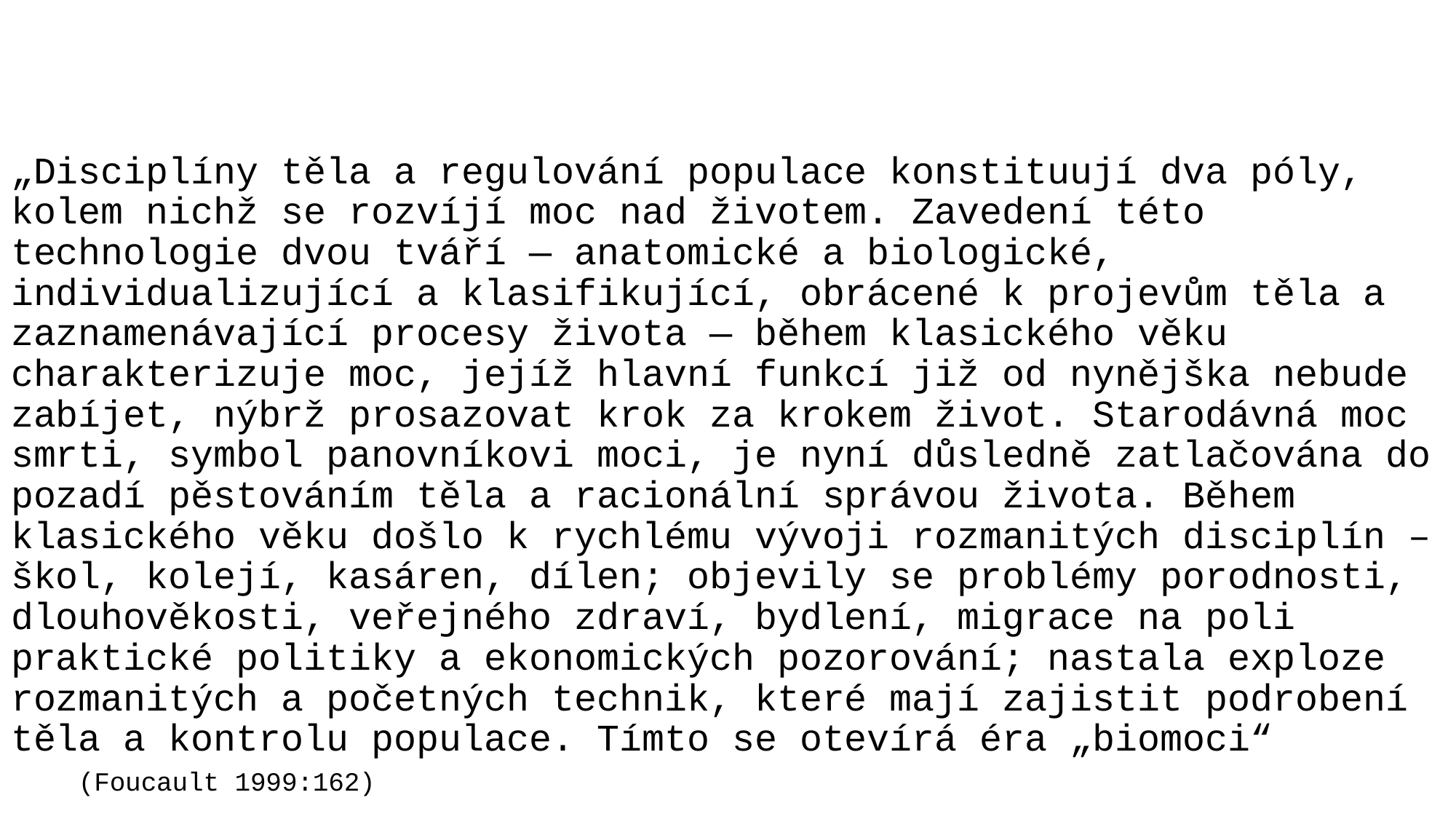

„Disciplíny těla a regulování populace konstituují dva póly, kolem nichž se rozvíjí moc nad životem. Zavedení této technologie dvou tváří — anatomické a biologické, individualizující a klasifikující, obrácené k projevům těla a zaznamenávající procesy života — během klasického věku charakterizuje moc, jejíž hlavní funkcí již od nynějška nebude zabíjet, nýbrž prosazovat krok za krokem život. Starodávná moc smrti, symbol panovníkovi moci, je nyní důsledně zatlačována do pozadí pěstováním těla a racionální správou života. Během klasického věku došlo k rychlému vývoji rozmanitých disciplín – škol, kolejí, kasáren, dílen; objevily se problémy porodnosti, dlouhověkosti, veřejného zdraví, bydlení, migrace na poli praktické politiky a ekonomických pozorování; nastala exploze rozmanitých a početných technik, které mají zajistit podrobení těla a kontrolu populace. Tímto se otevírá éra „biomoci“
					(Foucault 1999:162)